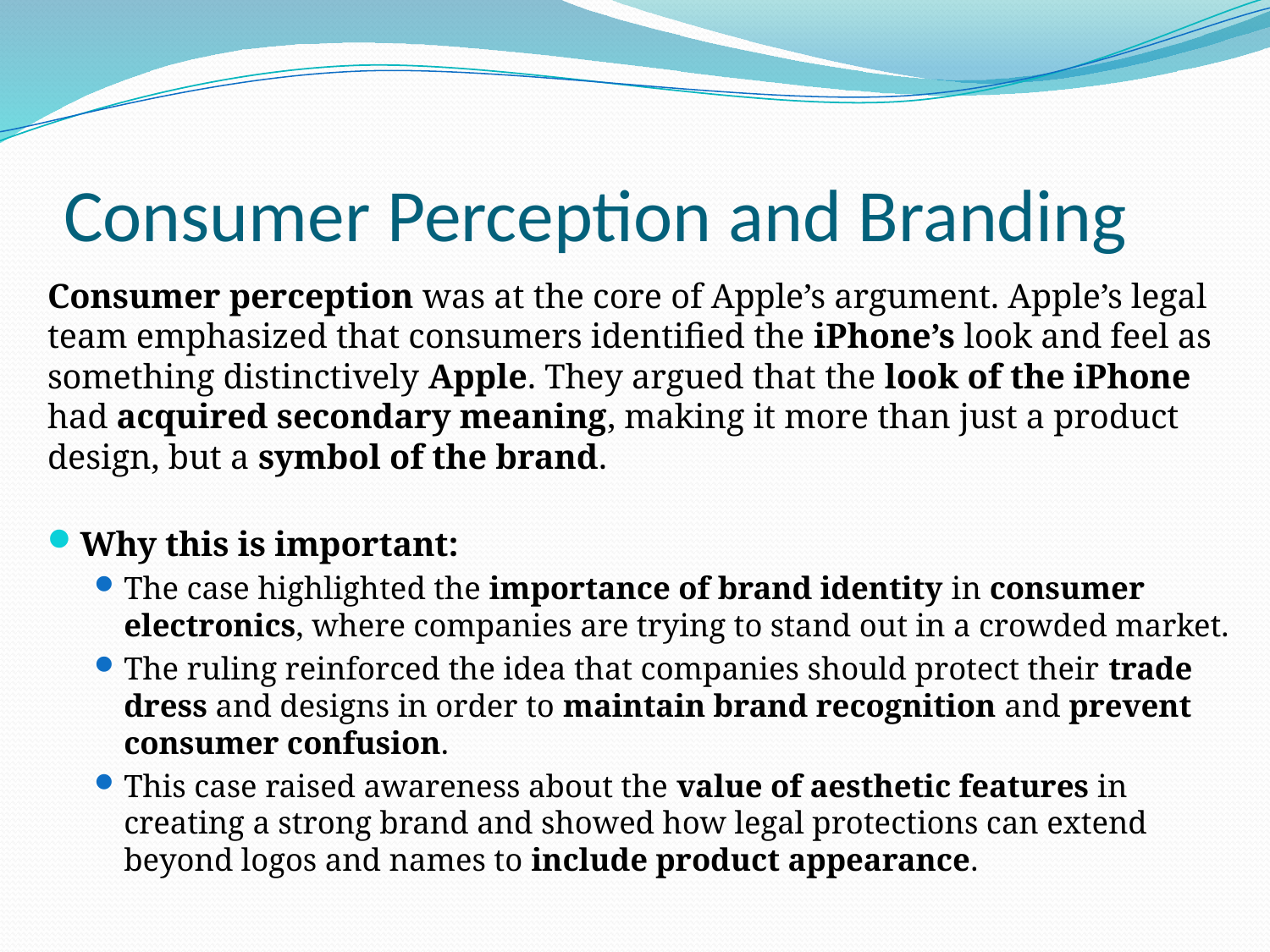

# Consumer Perception and Branding
Consumer perception was at the core of Apple’s argument. Apple’s legal team emphasized that consumers identified the iPhone’s look and feel as something distinctively Apple. They argued that the look of the iPhone had acquired secondary meaning, making it more than just a product design, but a symbol of the brand.
Why this is important:
The case highlighted the importance of brand identity in consumer electronics, where companies are trying to stand out in a crowded market.
The ruling reinforced the idea that companies should protect their trade dress and designs in order to maintain brand recognition and prevent consumer confusion.
This case raised awareness about the value of aesthetic features in creating a strong brand and showed how legal protections can extend beyond logos and names to include product appearance.